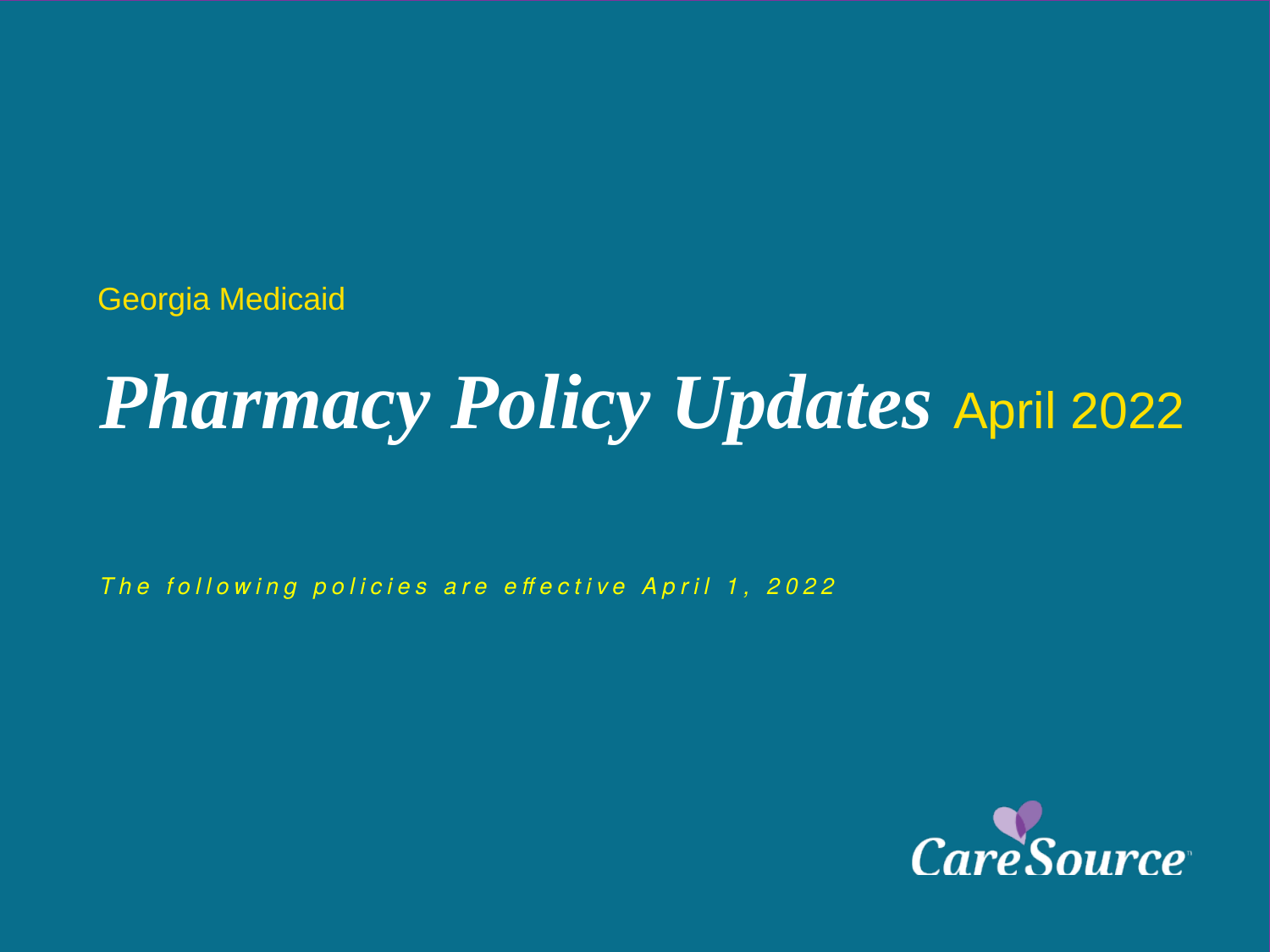

Georgia Medicaid
# Pharmacy Policy Updates April 2022

The following policies are effective April 1, 2022